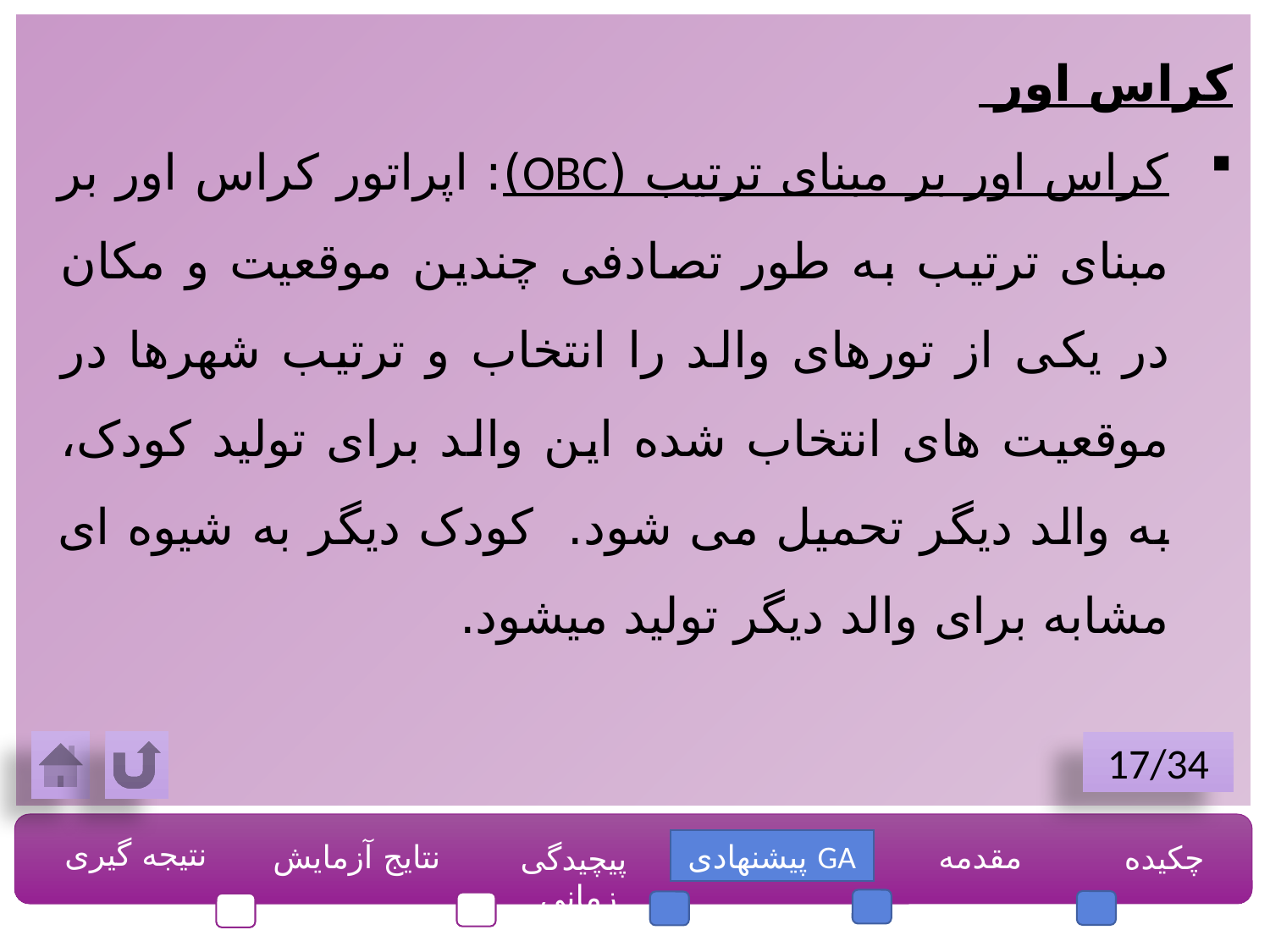

کراس اور
کراس اور بر مبنای ترتیب (OBC): اپراتور کراس اور بر مبنای ترتیب به طور تصادفی چندین موقعیت و مکان در یکی از تورهای والد را انتخاب و ترتیب شهرها در موقعیت های انتخاب شده این والد برای تولید کودک، به والد دیگر تحمیل می شود.  کودک دیگر به شیوه ای مشابه برای والد دیگر تولید میشود.

17/34

نتیجه گیری
نتایج آزمایش
GA پیشنهادی
مقدمه
چکیده
پیچیدگی زمانی